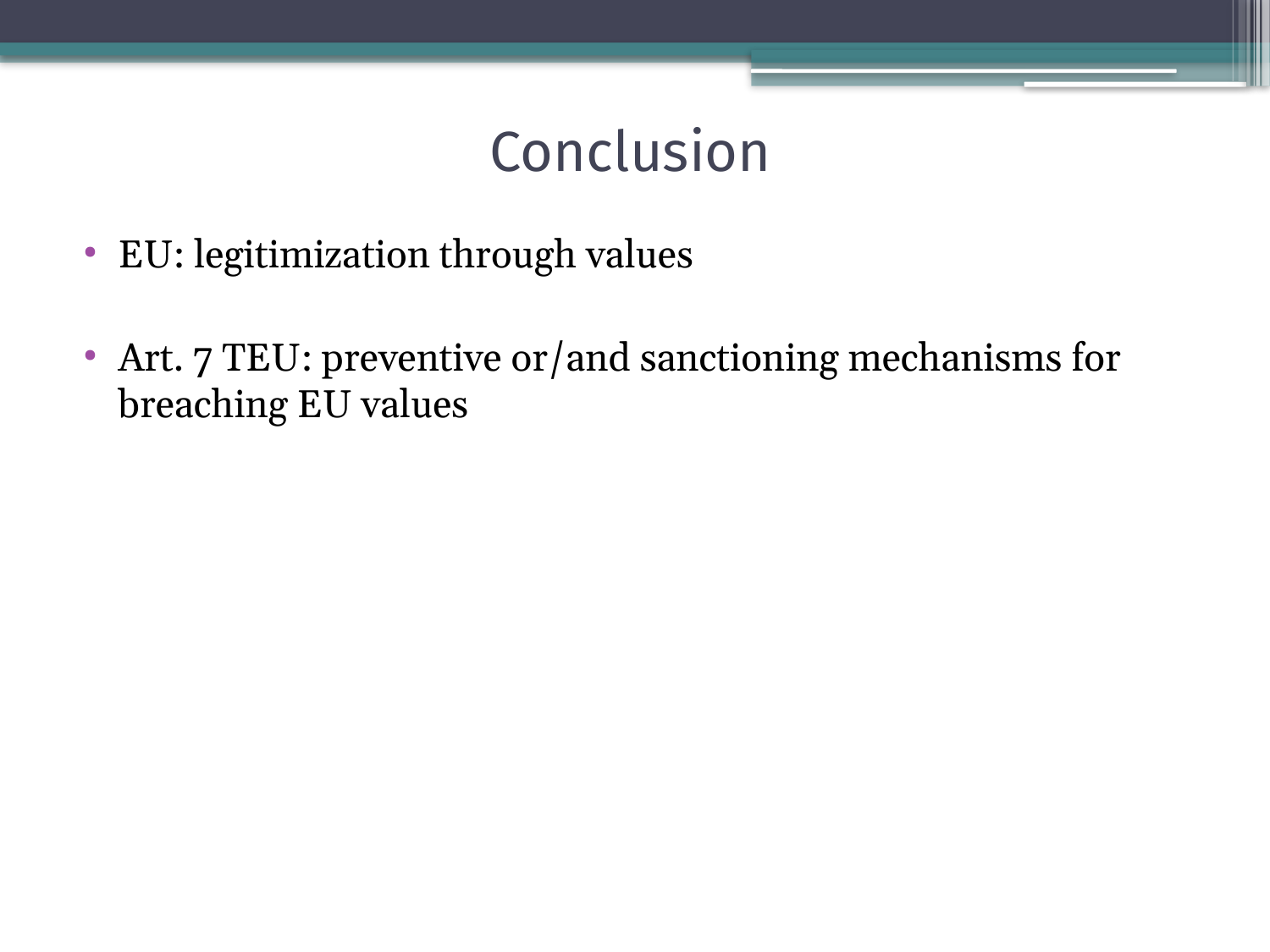

# Conclusion
EU: legitimization through values

Art. 7 TEU: preventive or/and sanctioning mechanisms for breaching EU values